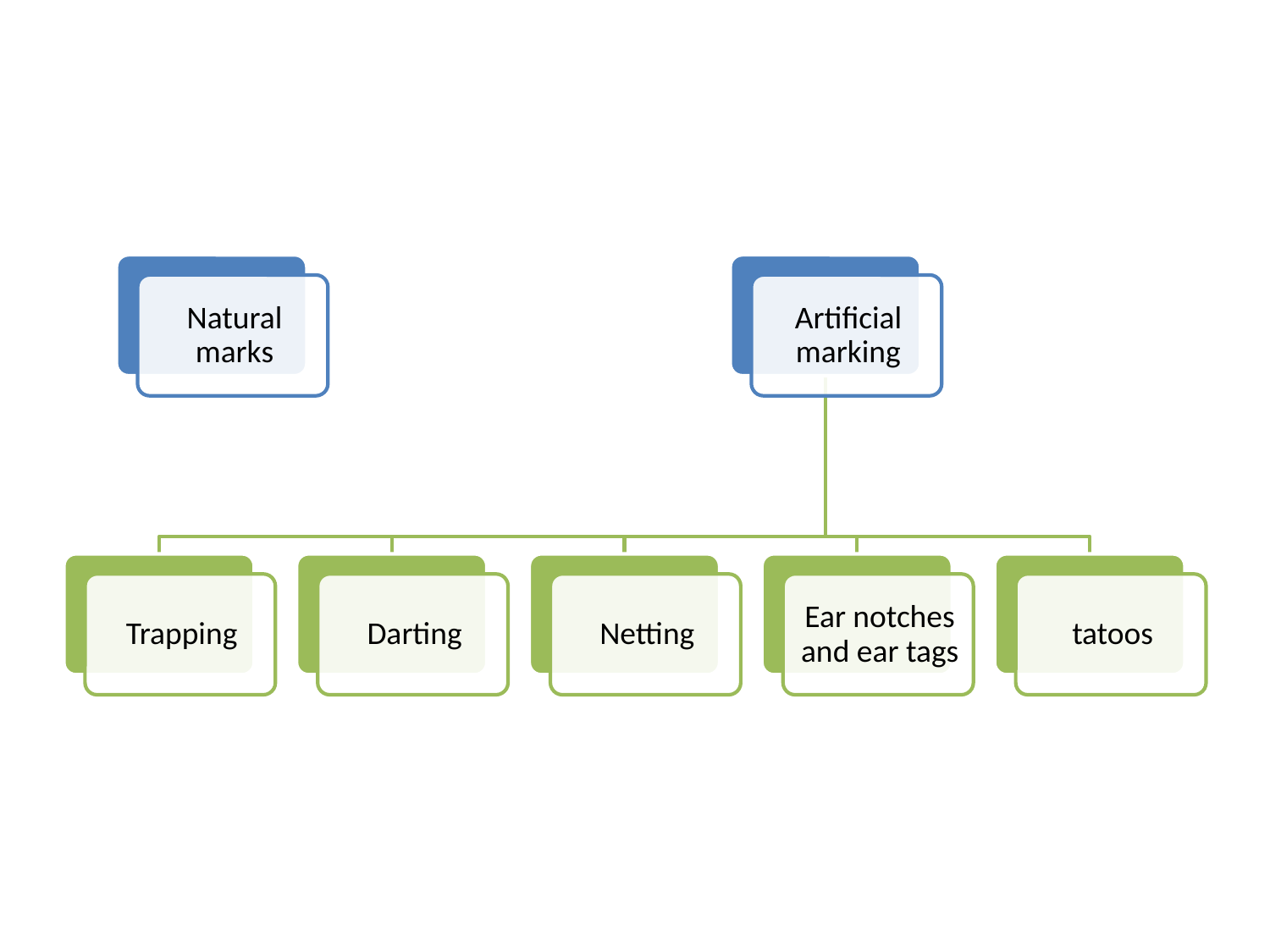

Natural marks
Artificial marking
Trapping
Darting
Netting
Ear notches and ear tags
tatoos